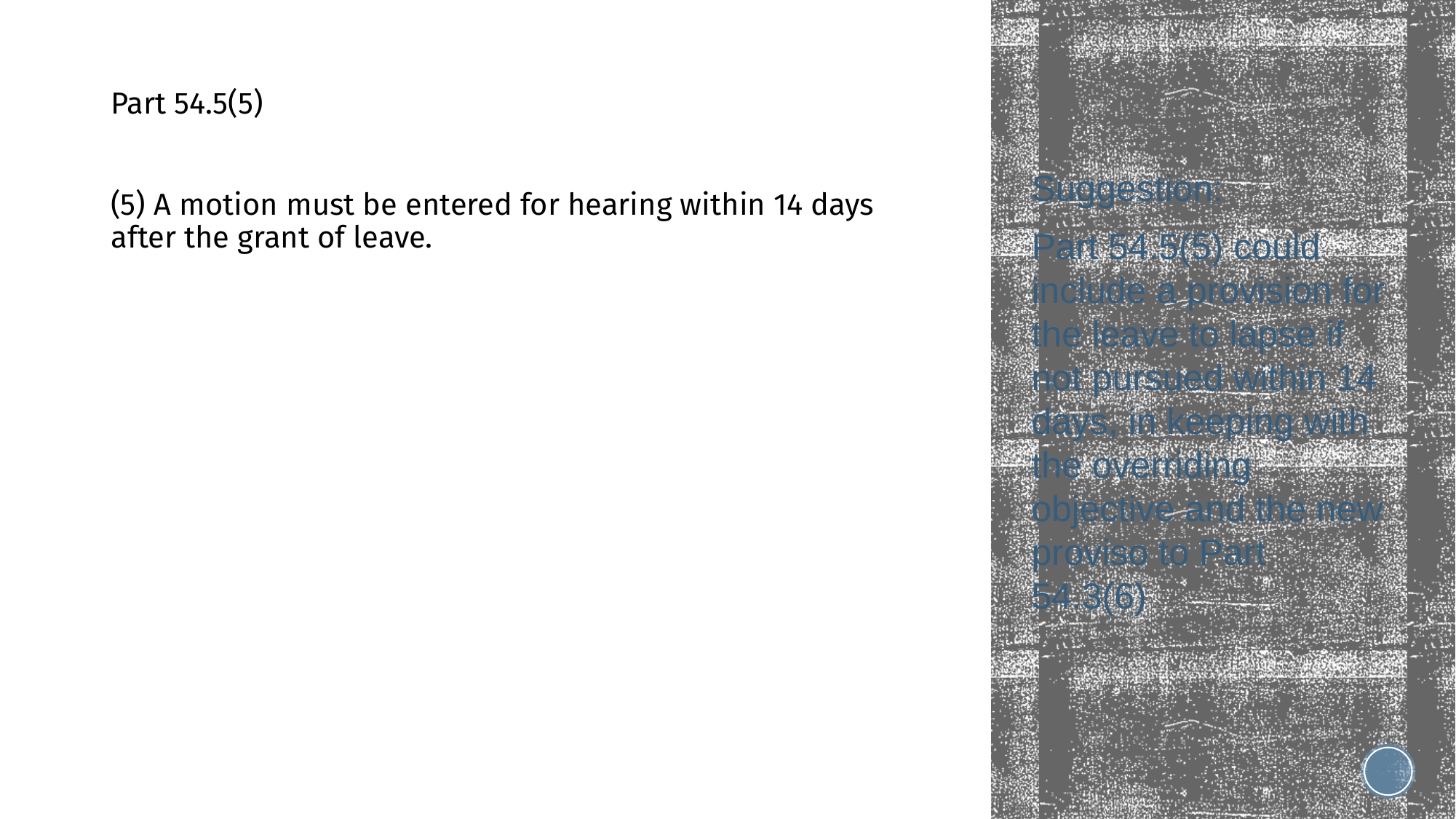

Part 54.5(5)

(5) A motion must be entered for hearing within 14 days after the grant of leave.
Suggestion:
Part 54.5(5) could include a provision for the leave to lapse if not pursued within 14 days, in keeping with the overriding objective and the new proviso to Part 54.3(6)